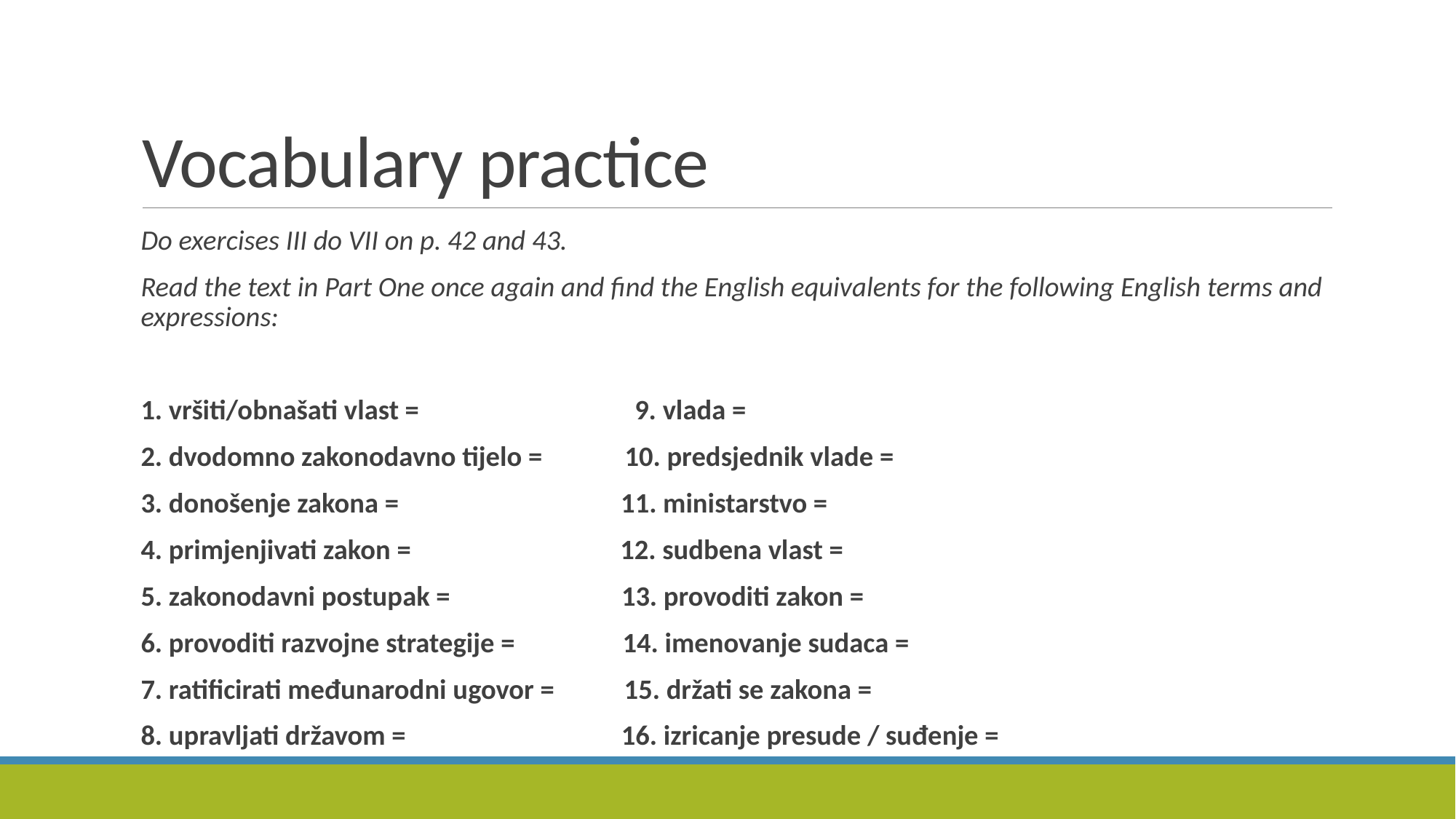

# Vocabulary practice
Do exercises III do VII on p. 42 and 43.
Read the text in Part One once again and find the English equivalents for the following English terms and expressions:

1. vršiti/obnašati vlast =                                  9. vlada =
2. dvodomno zakonodavno tijelo =             10. predsjednik vlade =
3. donošenje zakona =                                   11. ministarstvo =
4. primjenjivati zakon =                                 12. sudbena vlast =
5. zakonodavni postupak =                           13. provoditi zakon =
6. provoditi razvojne strategije =                 14. imenovanje sudaca =
7. ratificirati međunarodni ugovor =           15. držati se zakona =
8. upravljati državom =                                  16. izricanje presude / suđenje =